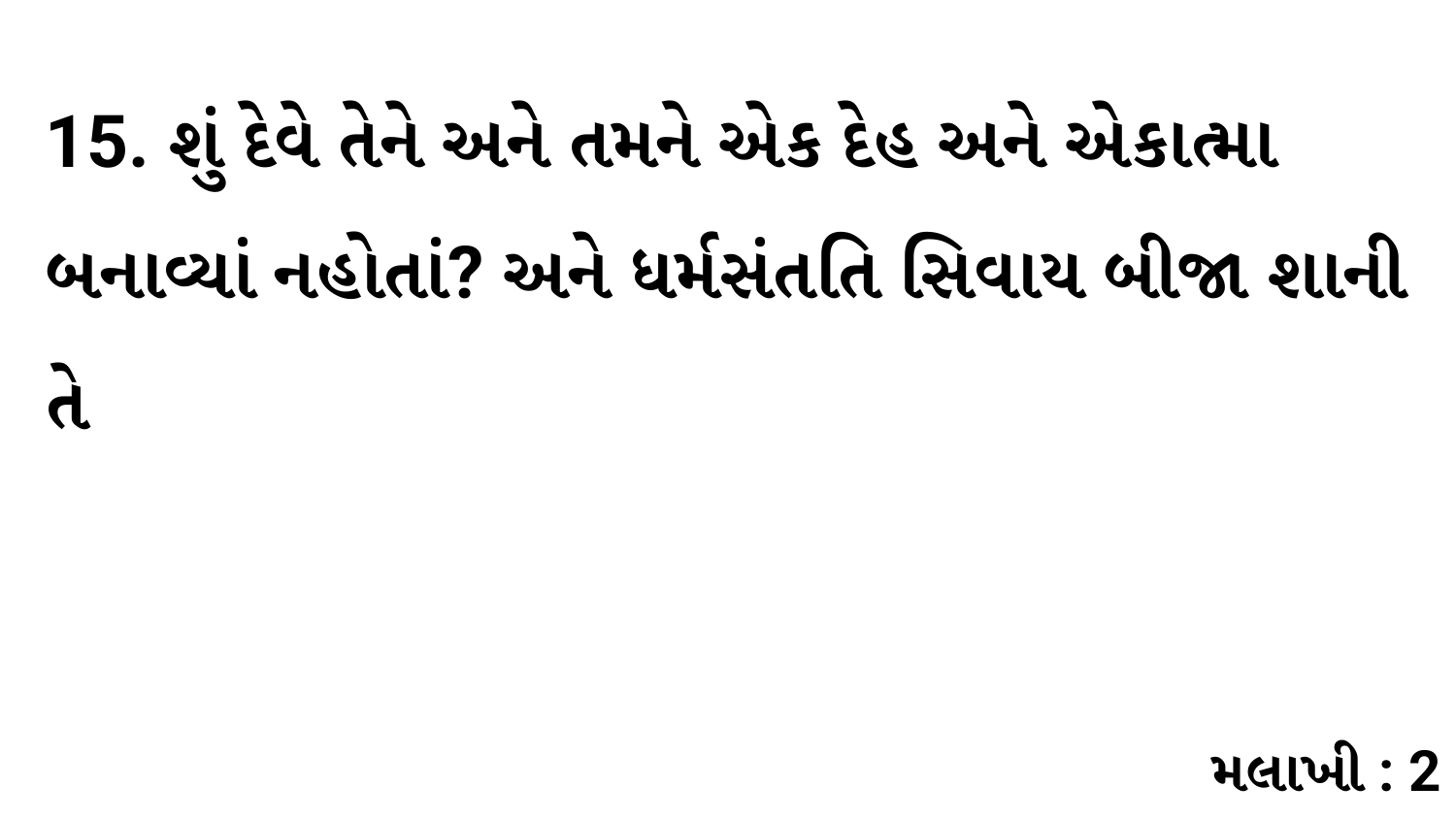

15. શું દેવે તેને અને તમને એક દેહ અને એકાત્મા બનાવ્યાં નહોતાં? અને ધર્મસંતતિ સિવાય બીજા શાની તે
મલાખી : 2